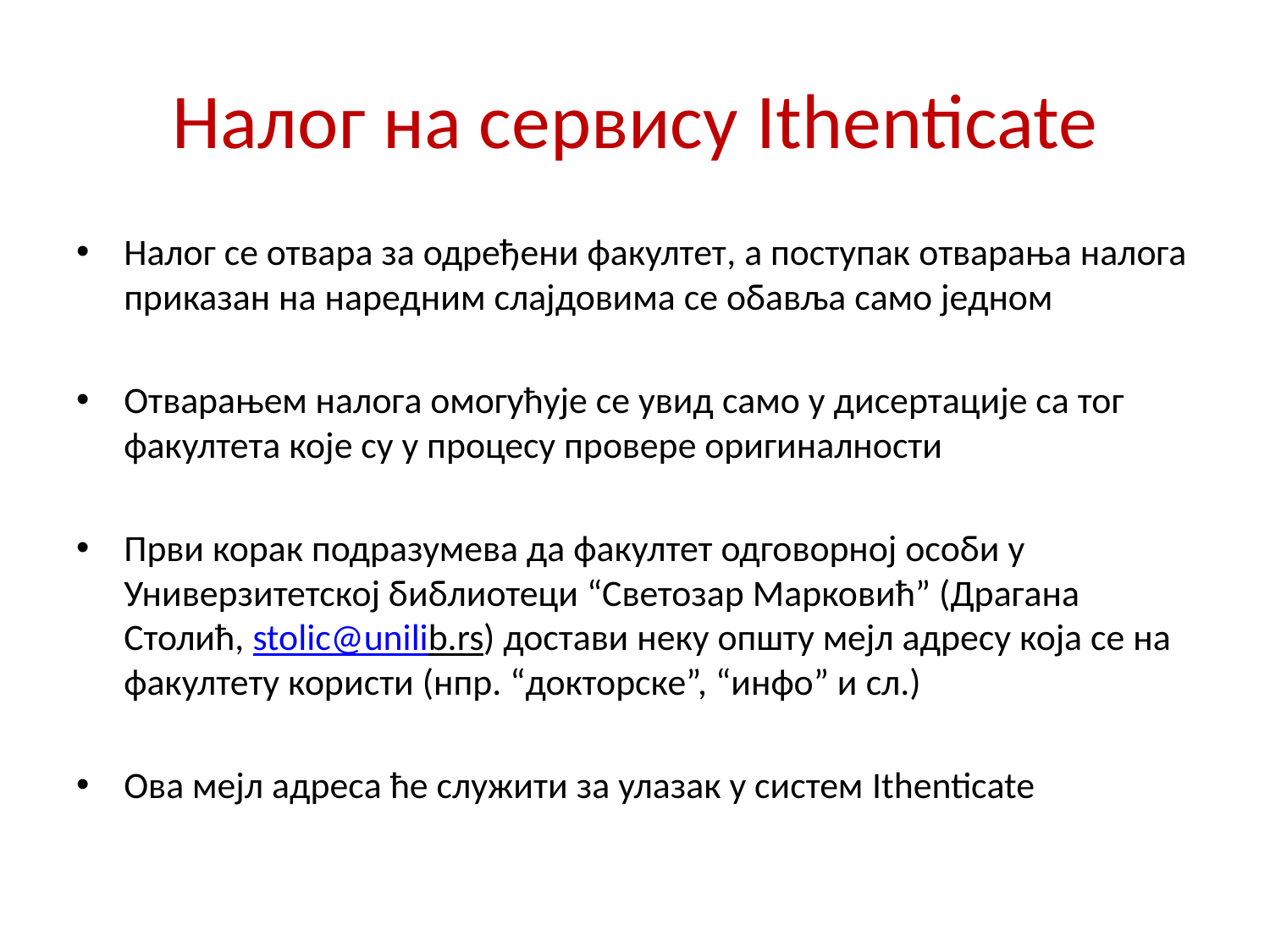

# Налог на сервису Ithenticate
Налог се отвара за одређени факултет, a поступак oтварања налога приказан на наредним слајдовима се обавља само једном

Отварањем налога омогућује се увид само у дисертације са тог факултета које су у процесу провере оригиналности

Први корак подразумева да факултет одговорној особи у Универзитетској библиотеци “Светозар Марковић” (Драгана Столић, stolic@unilib.rs) достави неку општу мејл адресу која се на факултету користи (нпр. “докторске”, “инфо” и сл.)

Ова мејл адреса ће служити за улазак у систем Ithenticate